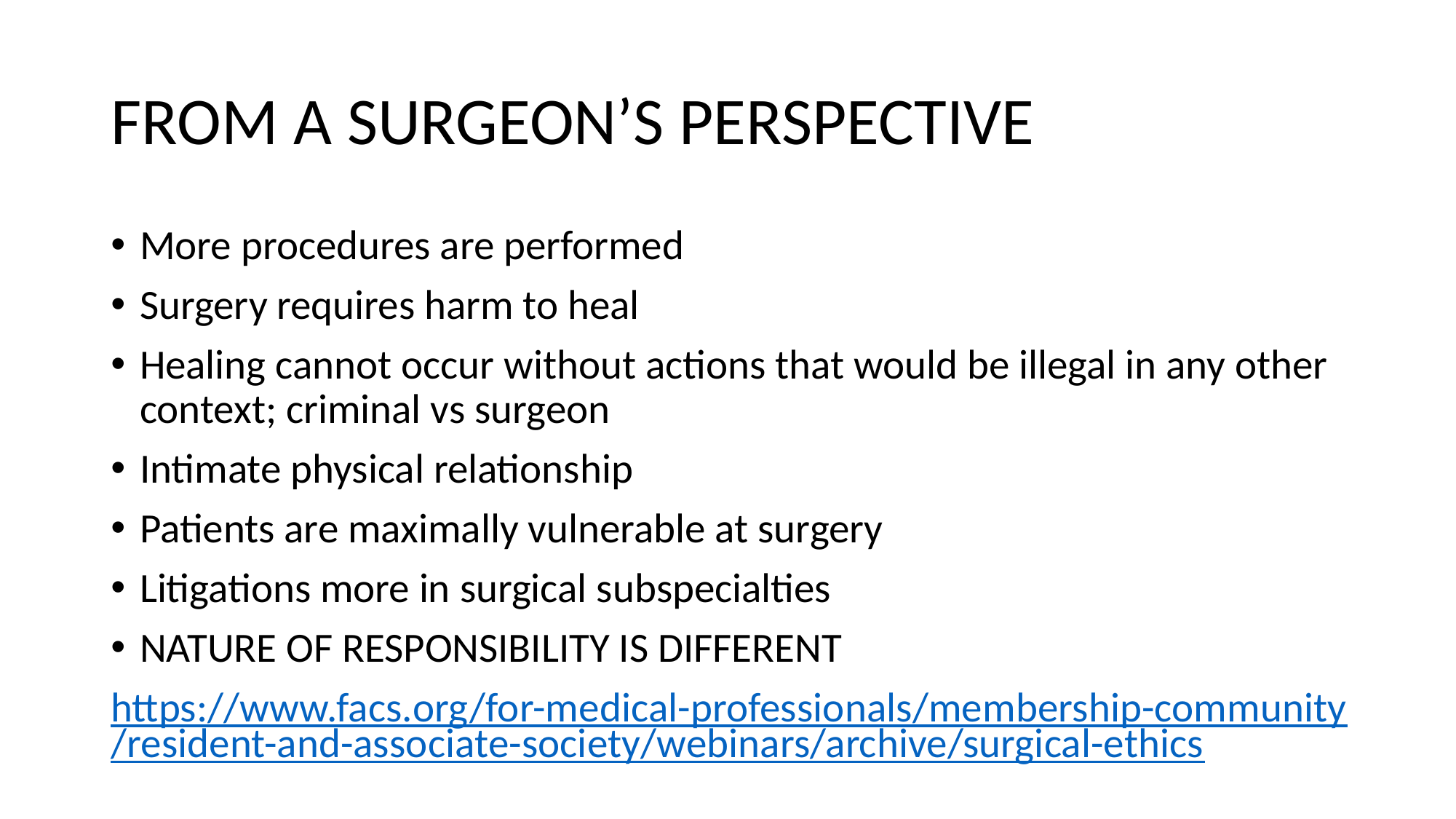

# FROM A SURGEON’S PERSPECTIVE
More procedures are performed
Surgery requires harm to heal
Healing cannot occur without actions that would be illegal in any other context; criminal vs surgeon
Intimate physical relationship
Patients are maximally vulnerable at surgery
Litigations more in surgical subspecialties
NATURE OF RESPONSIBILITY IS DIFFERENT
https://www.facs.org/for-medical-professionals/membership-community/resident-and-associate-society/webinars/archive/surgical-ethics